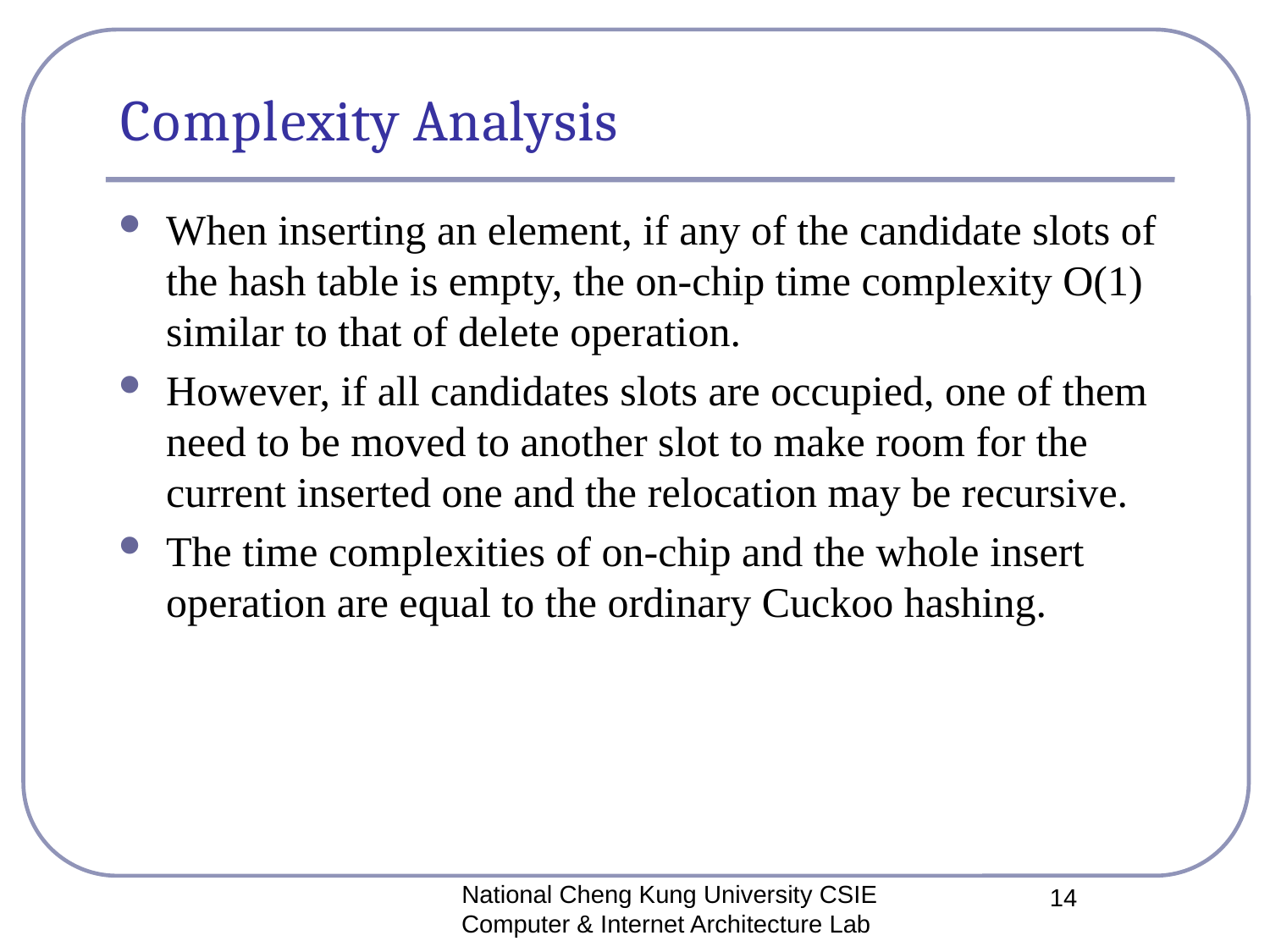

# Complexity Analysis
When inserting an element, if any of the candidate slots of the hash table is empty, the on-chip time complexity O(1) similar to that of delete operation.
However, if all candidates slots are occupied, one of them need to be moved to another slot to make room for the current inserted one and the relocation may be recursive.
The time complexities of on-chip and the whole insert operation are equal to the ordinary Cuckoo hashing.
National Cheng Kung University CSIE Computer & Internet Architecture Lab
14